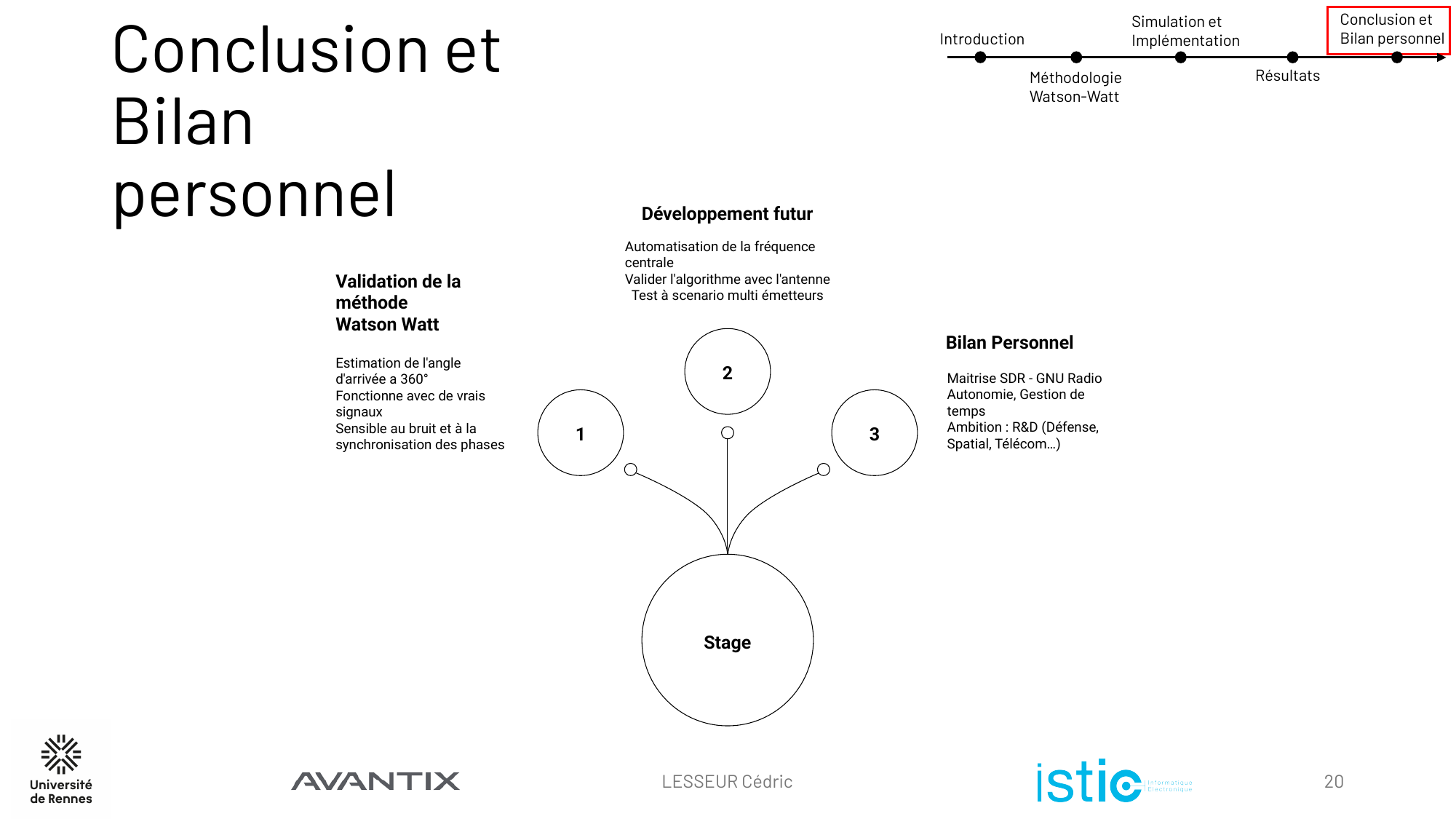

Conclusion et
Bilan personnel
Simulation et
Implémentation
Introduction

Résultats
Méthodologie
Watson-Watt

# Conclusion et Bilan personnel
Développement futur
Automatisation de la fréquence
centrale
Valider l'algorithme avec l'antenne
Test à scenario multi émetteurs
Validation de la
méthode
Watson Watt

Bilan Personnel
Estimation de l'angle
d'arrivée a 360°
Fonctionne avec de vrais
signaux
Sensible au bruit et à la
synchronisation des phases
2
Maitrise SDR - GNU Radio
Autonomie, Gestion de
temps
Ambition : R&D (Défense,
Spatial, Télécom…)

1
3

Stage
LESSEUR Cédric
20